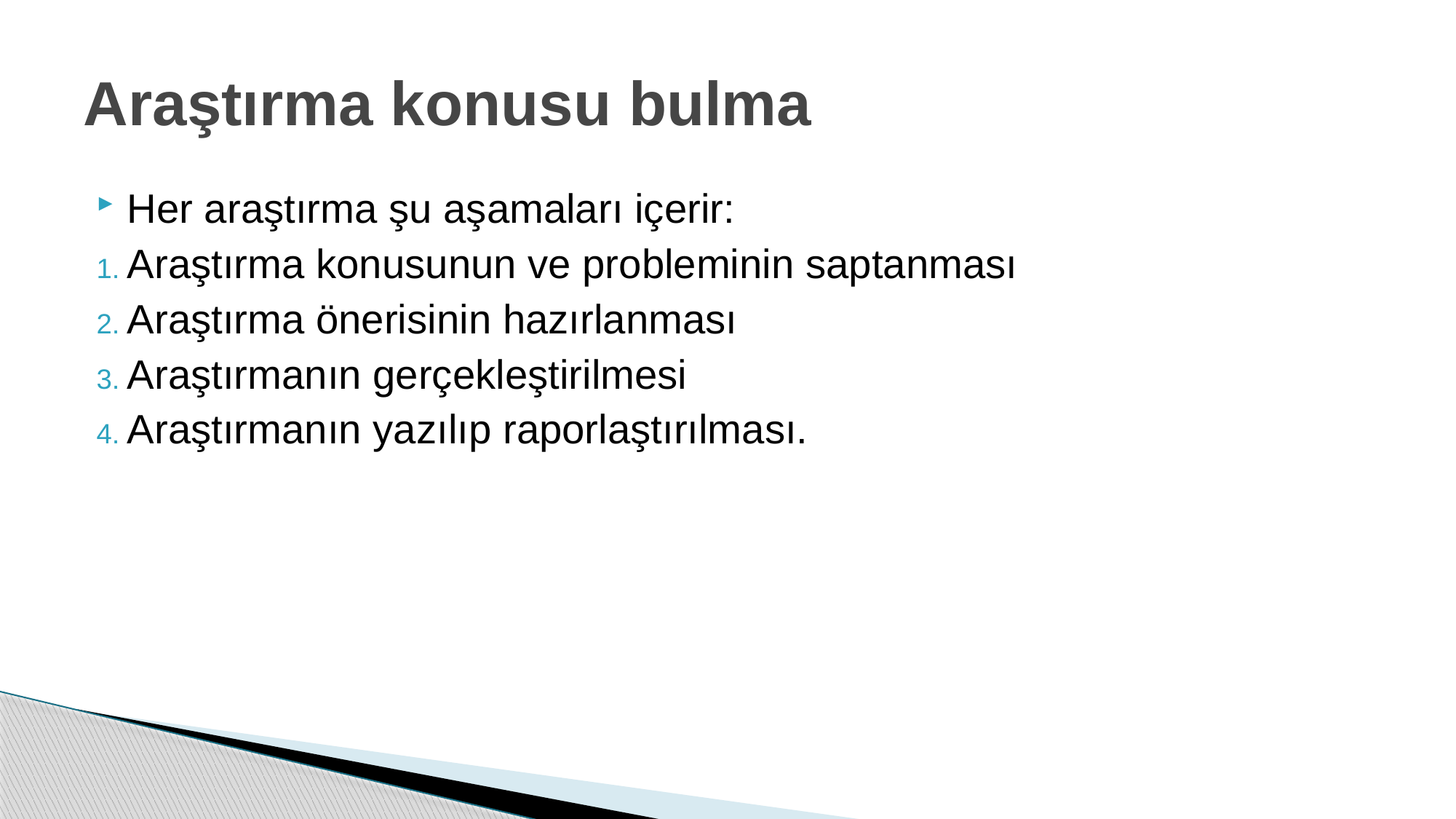

# Araştırma konusu bulma
Her araştırma şu aşamaları içerir:
Araştırma konusunun ve probleminin saptanması
Araştırma önerisinin hazırlanması
Araştırmanın gerçekleştirilmesi
Araştırmanın yazılıp raporlaştırılması.